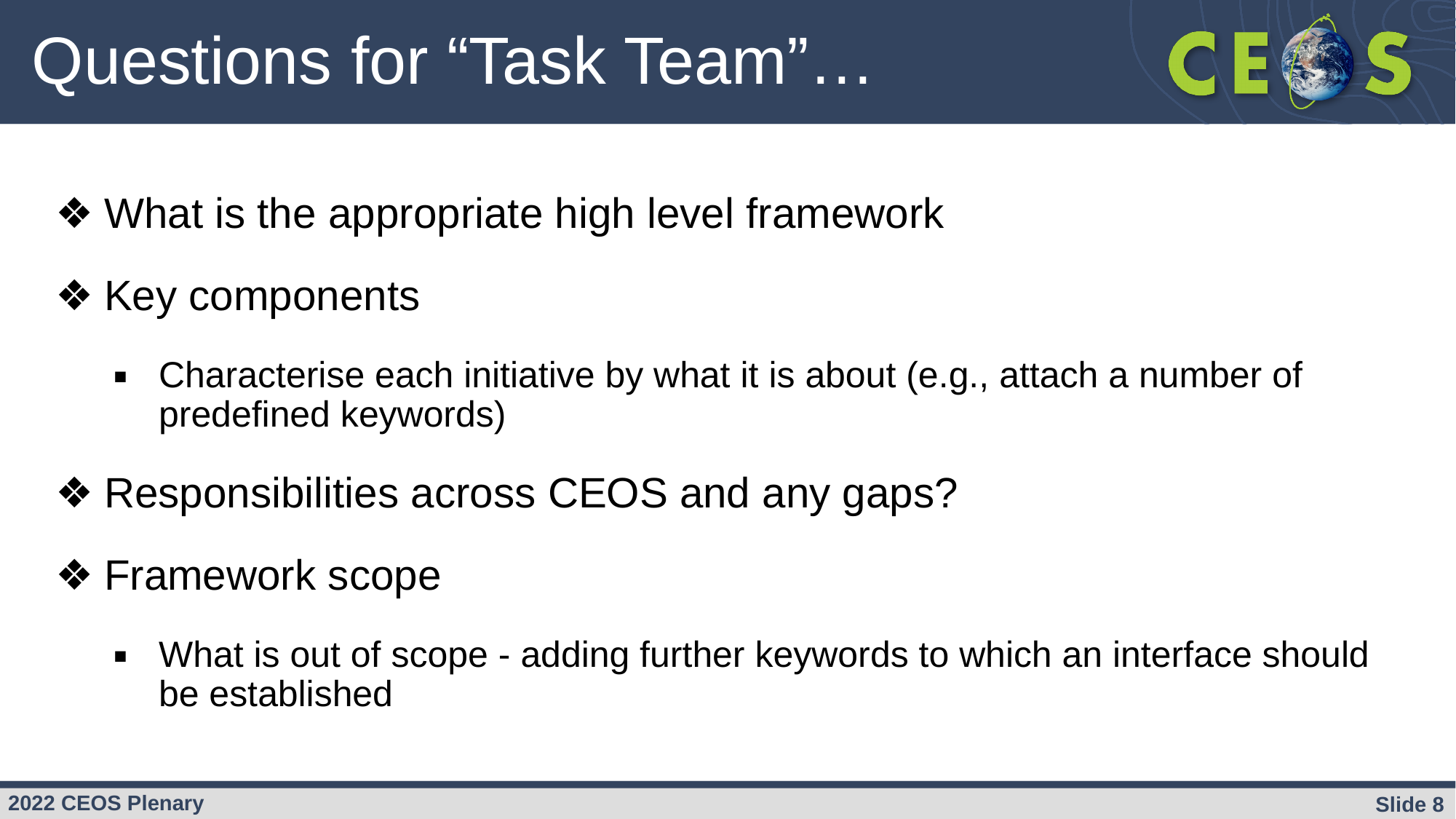

# Questions for “Task Team”…
What is the appropriate high level framework
Key components
Characterise each initiative by what it is about (e.g., attach a number of predefined keywords)
Responsibilities across CEOS and any gaps?
Framework scope
What is out of scope - adding further keywords to which an interface should be established